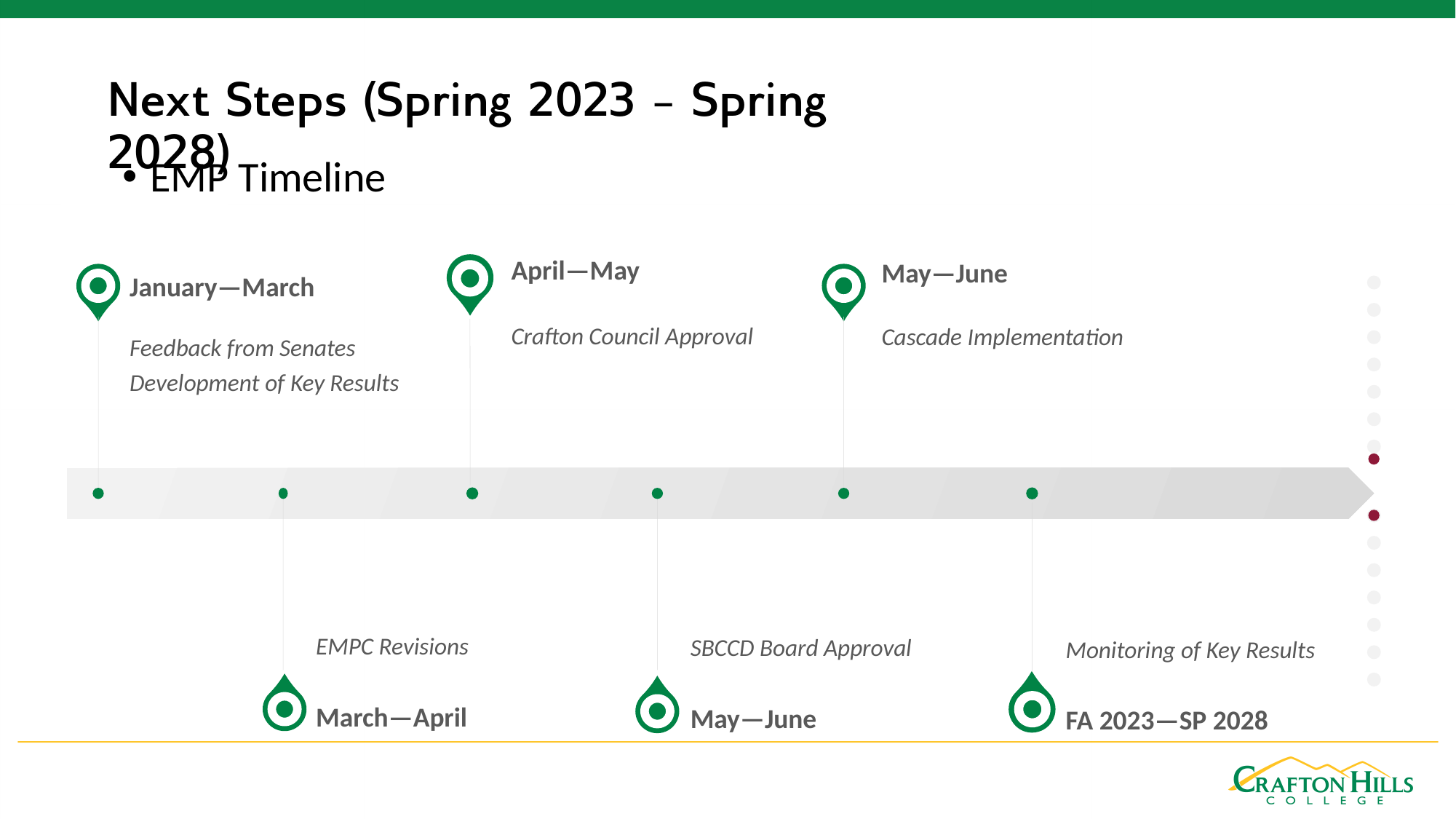

Next Steps (Spring 2023 – Spring 2028)
EMP Timeline

January—March

Feedback from Senates
Development of Key Results

EMPC Revisions

March—April
April—May

Crafton Council Approval
SBCCD Board Approval

May—June
May—June

Cascade Implementation
Monitoring of Key Results

FA 2023—SP 2028